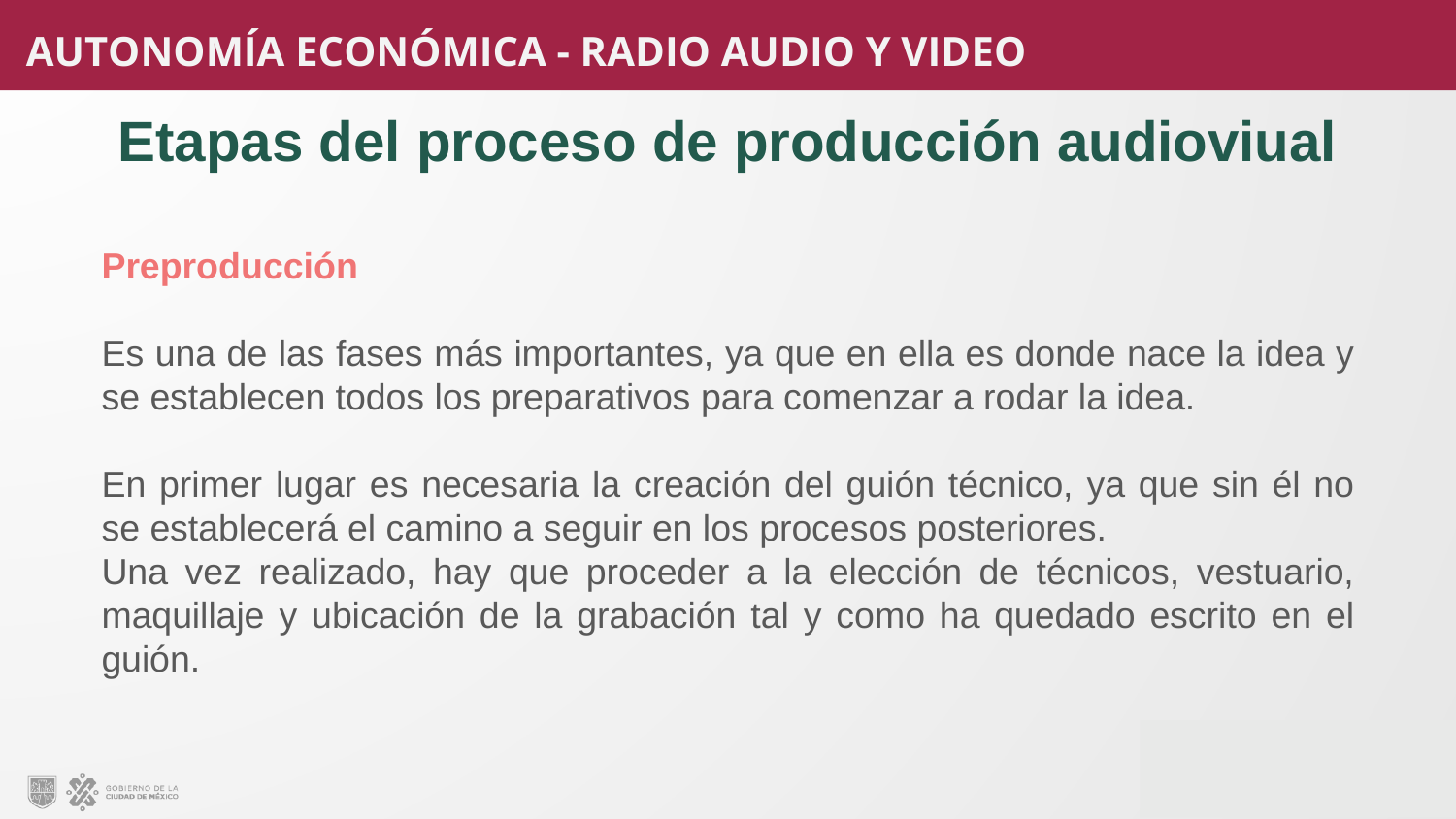

# Etapas del proceso de producción audioviual
Preproducción

Es una de las fases más importantes, ya que en ella es donde nace la idea y se establecen todos los preparativos para comenzar a rodar la idea.

En primer lugar es necesaria la creación del guión técnico, ya que sin él no se establecerá el camino a seguir en los procesos posteriores.
Una vez realizado, hay que proceder a la elección de técnicos, vestuario, maquillaje y ubicación de la grabación tal y como ha quedado escrito en el guión.